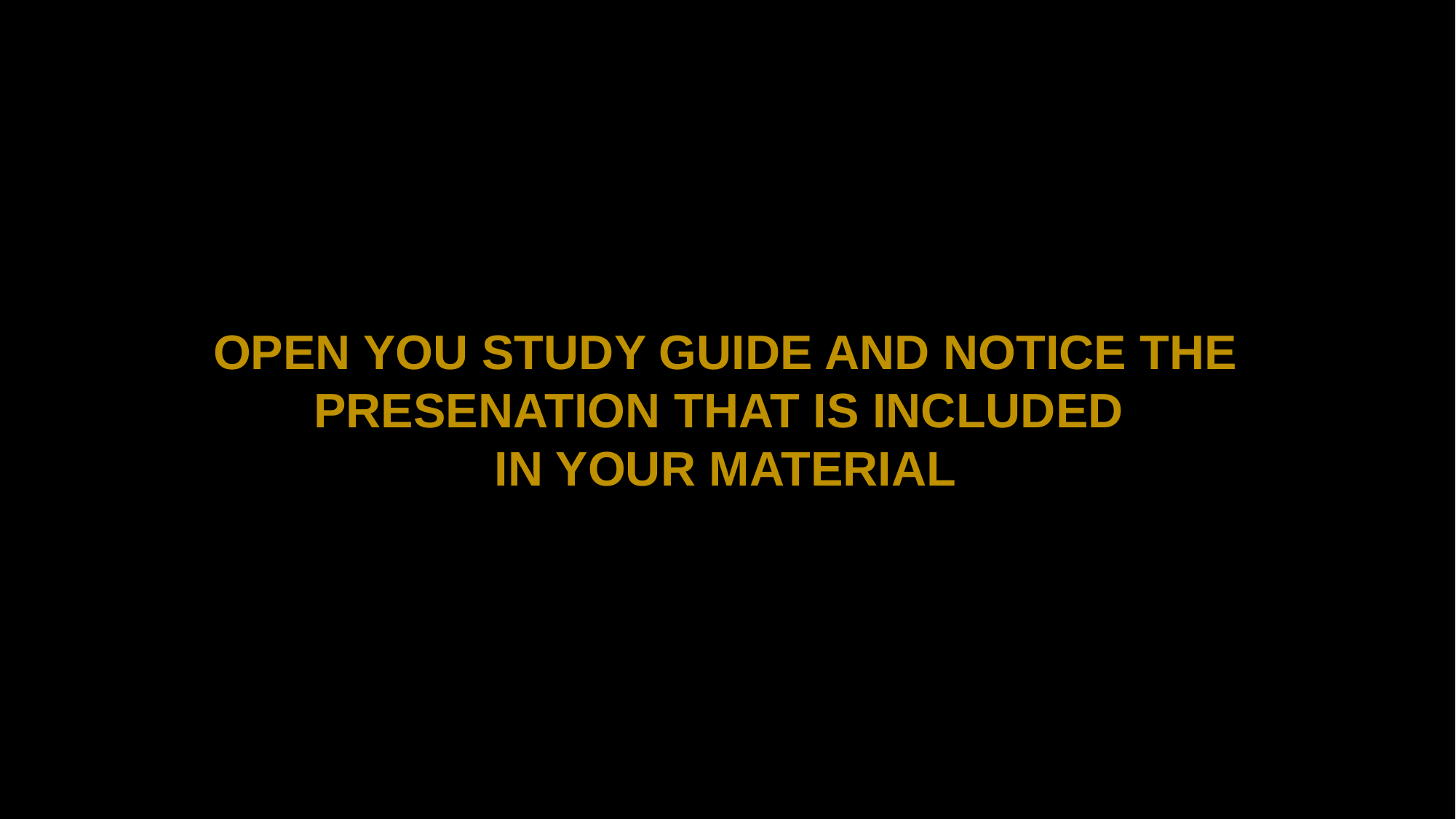

OPEN YOU STUDY GUIDE AND NOTICE THE PRESENATION THAT IS INCLUDED
IN YOUR MATERIAL